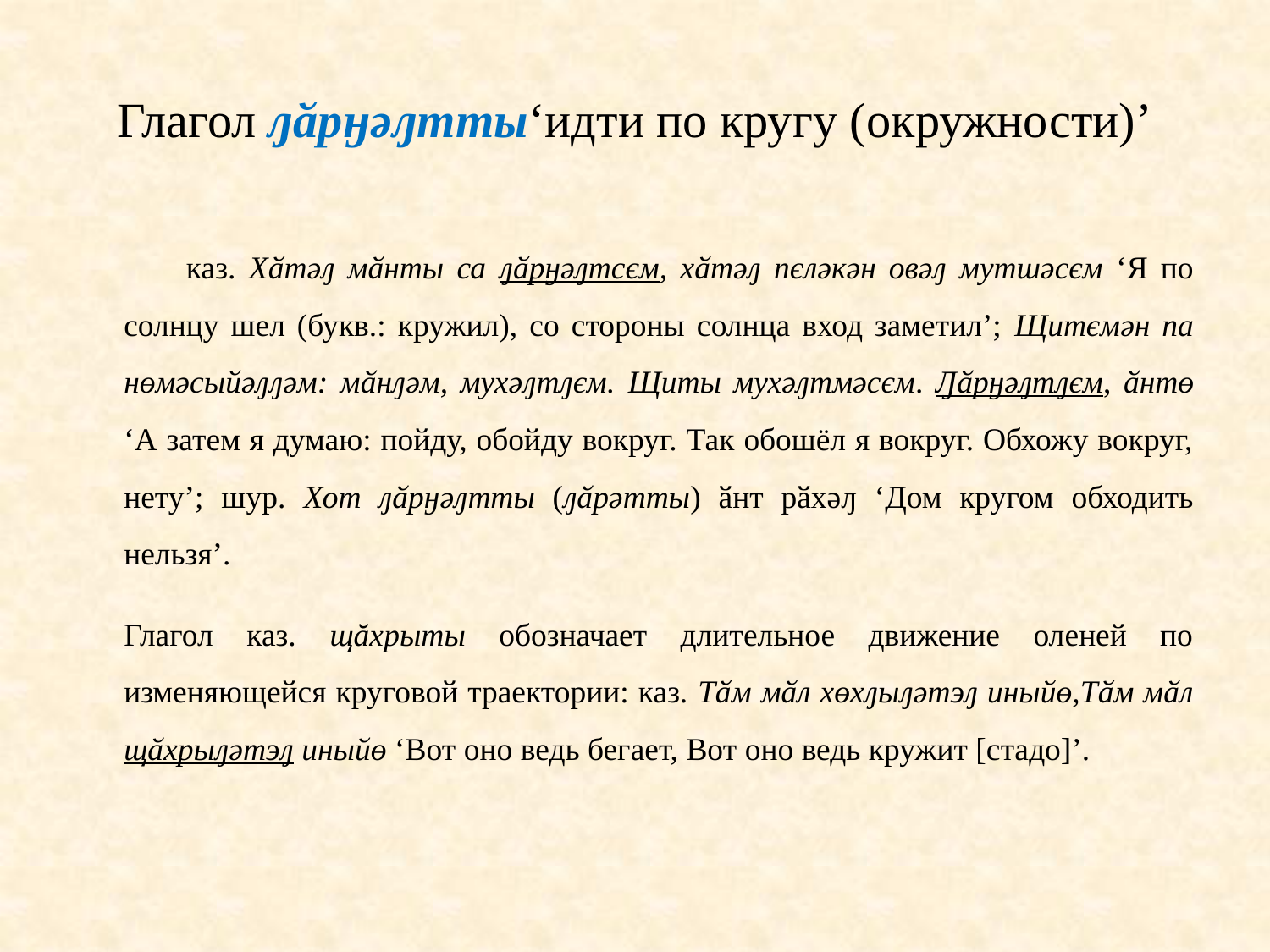

# Глагол ԓӑрӈәԓтты‘идти по кругу (окружности)’
каз. Хӑтәԓ мӑнты са ԓӑрӈәԓтсєм, хӑтәԓ пєләкән овәԓ мутшәсєм ‘Я по солнцу шел (букв.: кружил), со стороны солнца вход заметил’; Щитємән па нөмәсыйәԓԓәм: мӑнԓәм, мухәԓтԓєм. Щиты мухәԓтмәсєм. Ԓӑрӈәԓтԓєм, ӑнтө ‘А затем я думаю: пойду, обойду вокруг. Так обошёл я вокруг. Обхожу вокруг, нету’; шур. Хот ԓӑрӈәԓтты (ԓӑрәтты) ӑнт рӑхәԓ ‘Дом кругом обходить нельзя’.
Глагол каз. щăхрыты обозначает длительное движение оленей по изменяющейся круговой траектории: каз. Тӑм мӑл хɵхԓыԓǝтэԓ иныйɵ,Тӑм мӑл щӑхрыԓǝтэԓ иныйɵ ‘Вот оно ведь бегает, Вот оно ведь кружит [стадо]’.